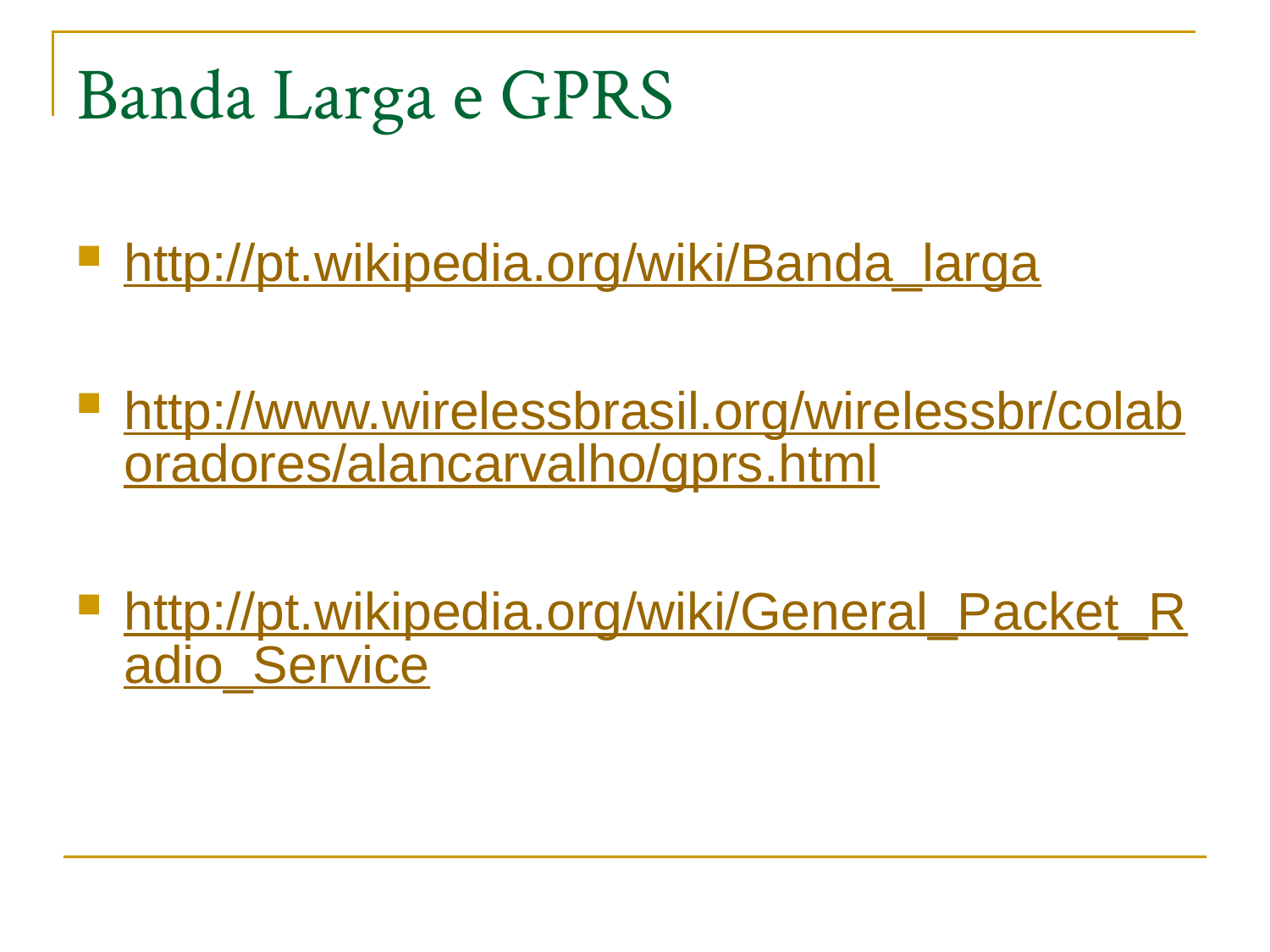

# Banda Larga e GPRS
http://pt.wikipedia.org/wiki/Banda_larga

http://www.wirelessbrasil.org/wirelessbr/colaboradores/alancarvalho/gprs.html

http://pt.wikipedia.org/wiki/General_Packet_Radio_Service